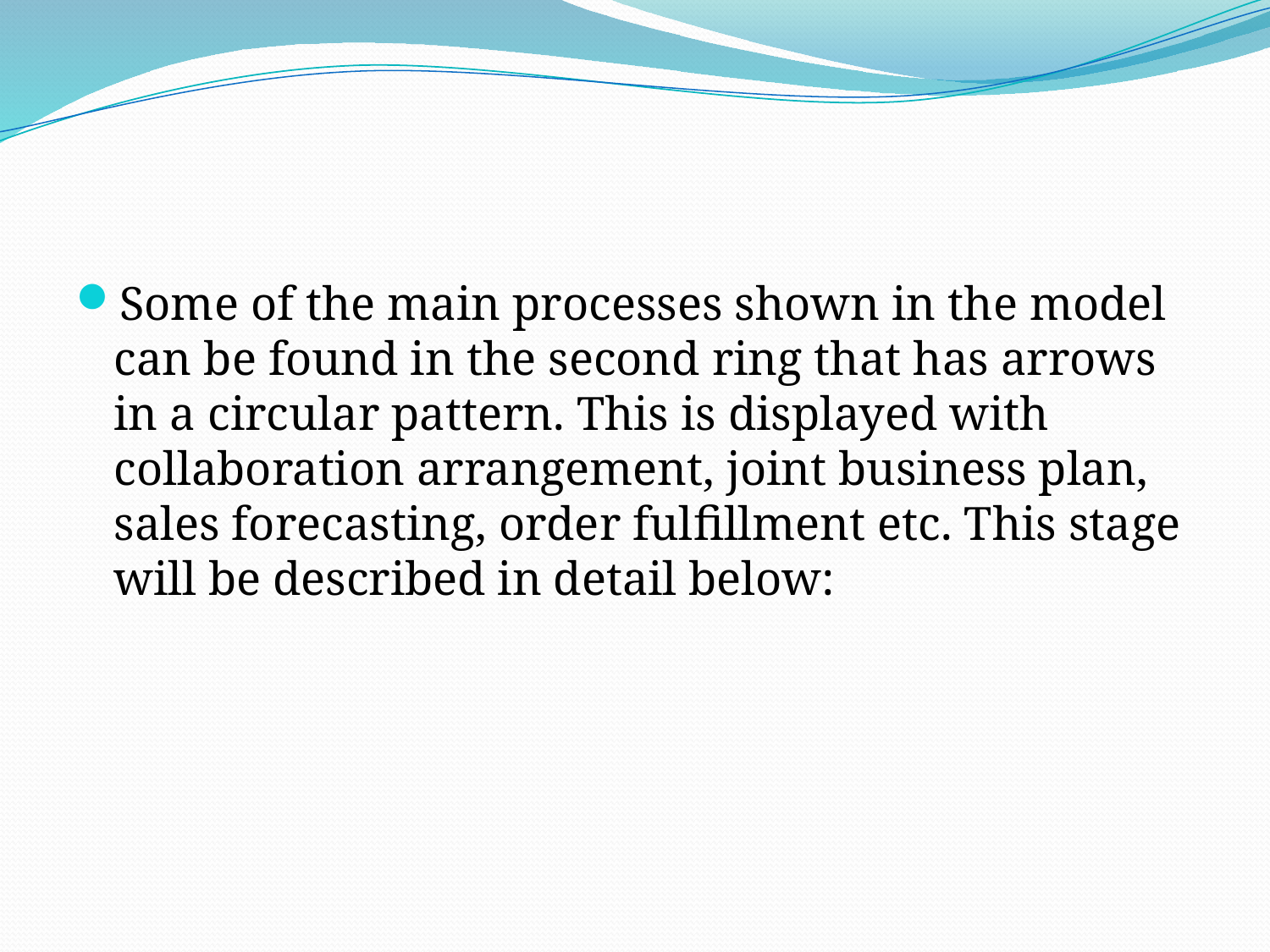

#
Some of the main processes shown in the model can be found in the second ring that has arrows in a circular pattern. This is displayed with collaboration arrangement, joint business plan, sales forecasting, order fulfillment etc. This stage will be described in detail below: